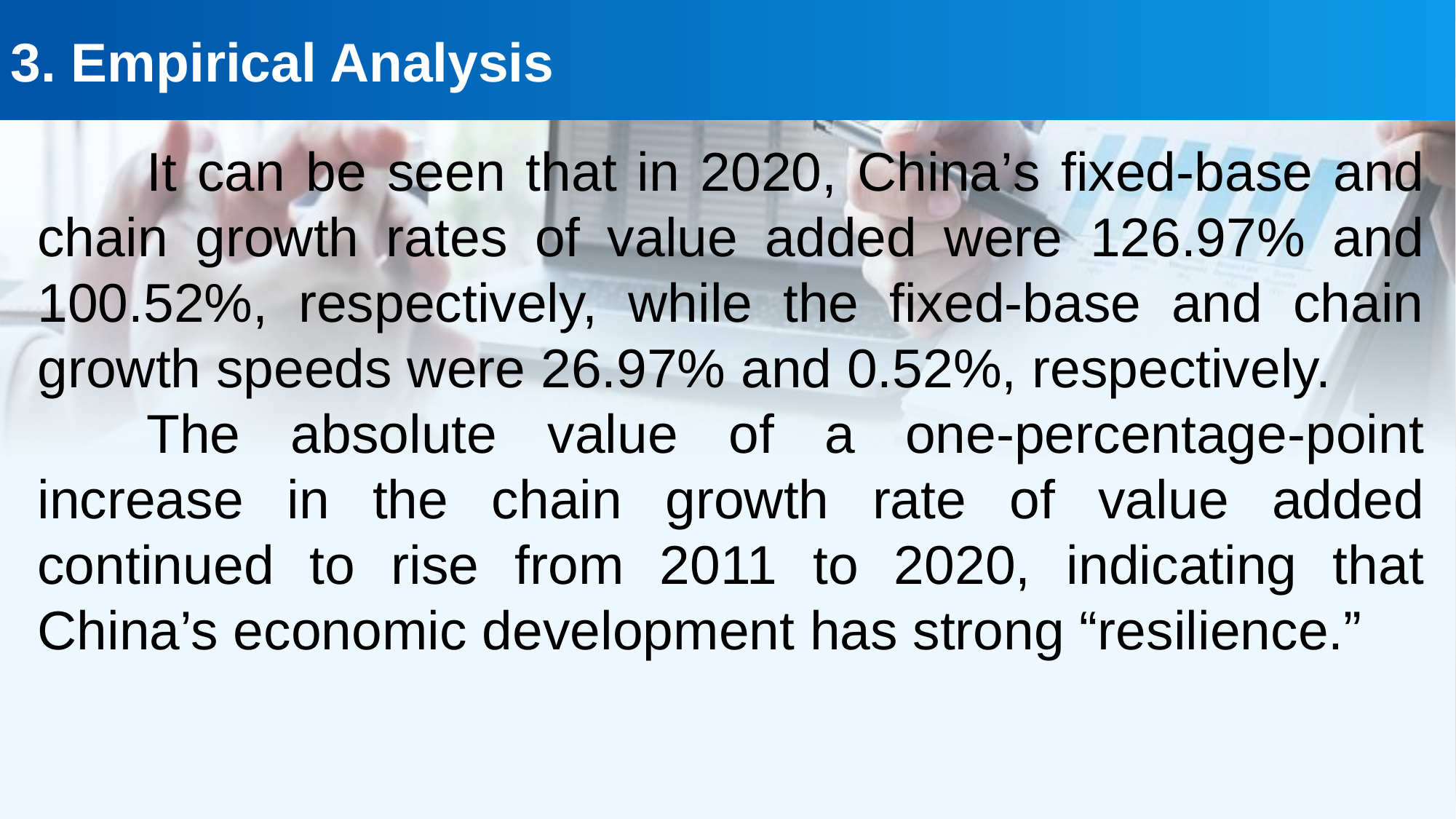

3. Empirical Analysis
It can be seen that in 2020, China’s fixed-base and chain growth rates of value added were 126.97% and 100.52%, respectively, while the fixed-base and chain growth speeds were 26.97% and 0.52%, respectively.
The absolute value of a one-percentage-point increase in the chain growth rate of value added continued to rise from 2011 to 2020, indicating that China’s economic development has strong “resilience.”